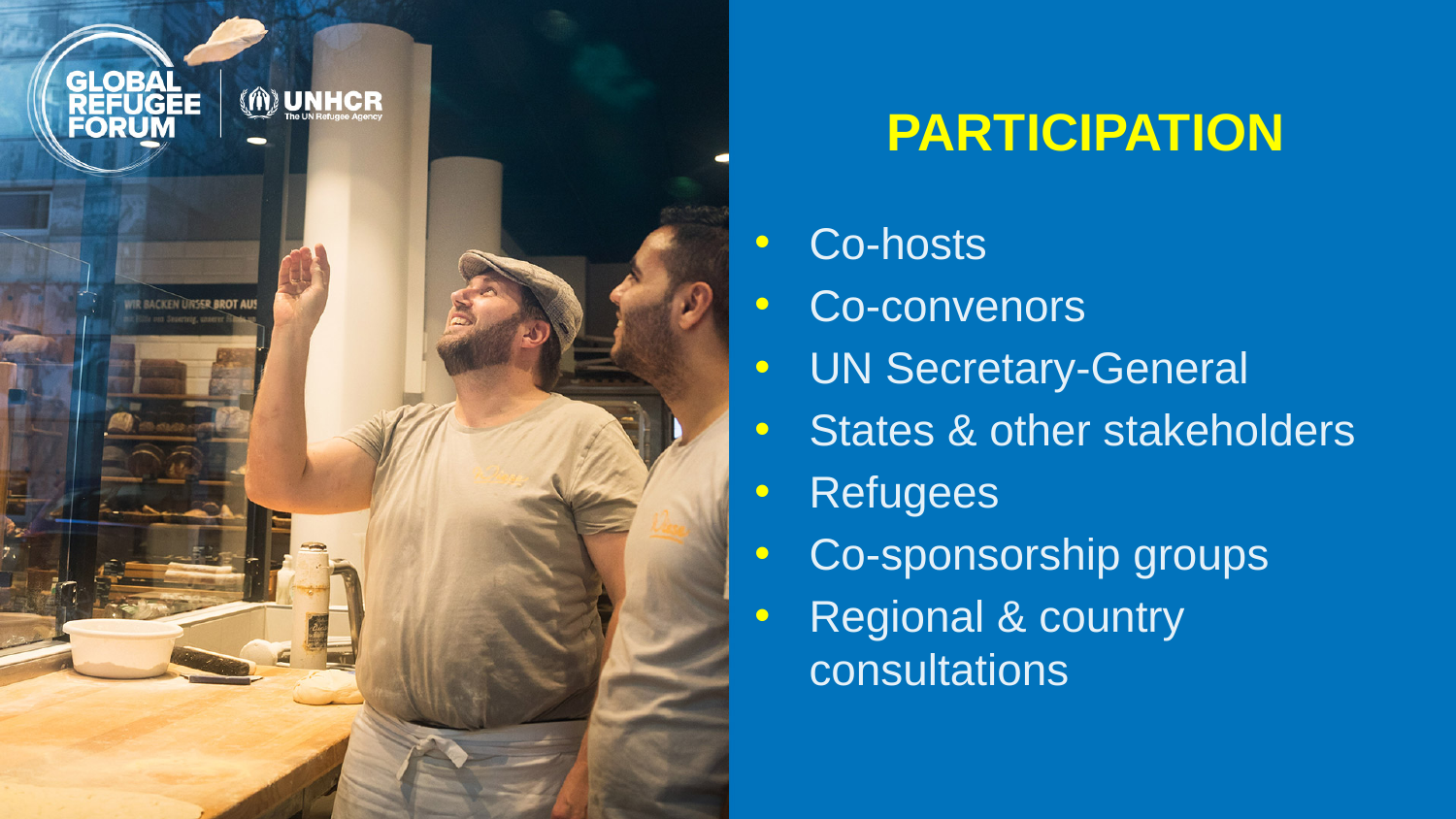

# PARTICIPATION
Co-hosts
Co-convenors
UN Secretary-General
States & other stakeholders
Refugees
Co-sponsorship groups
Regional & country consultations